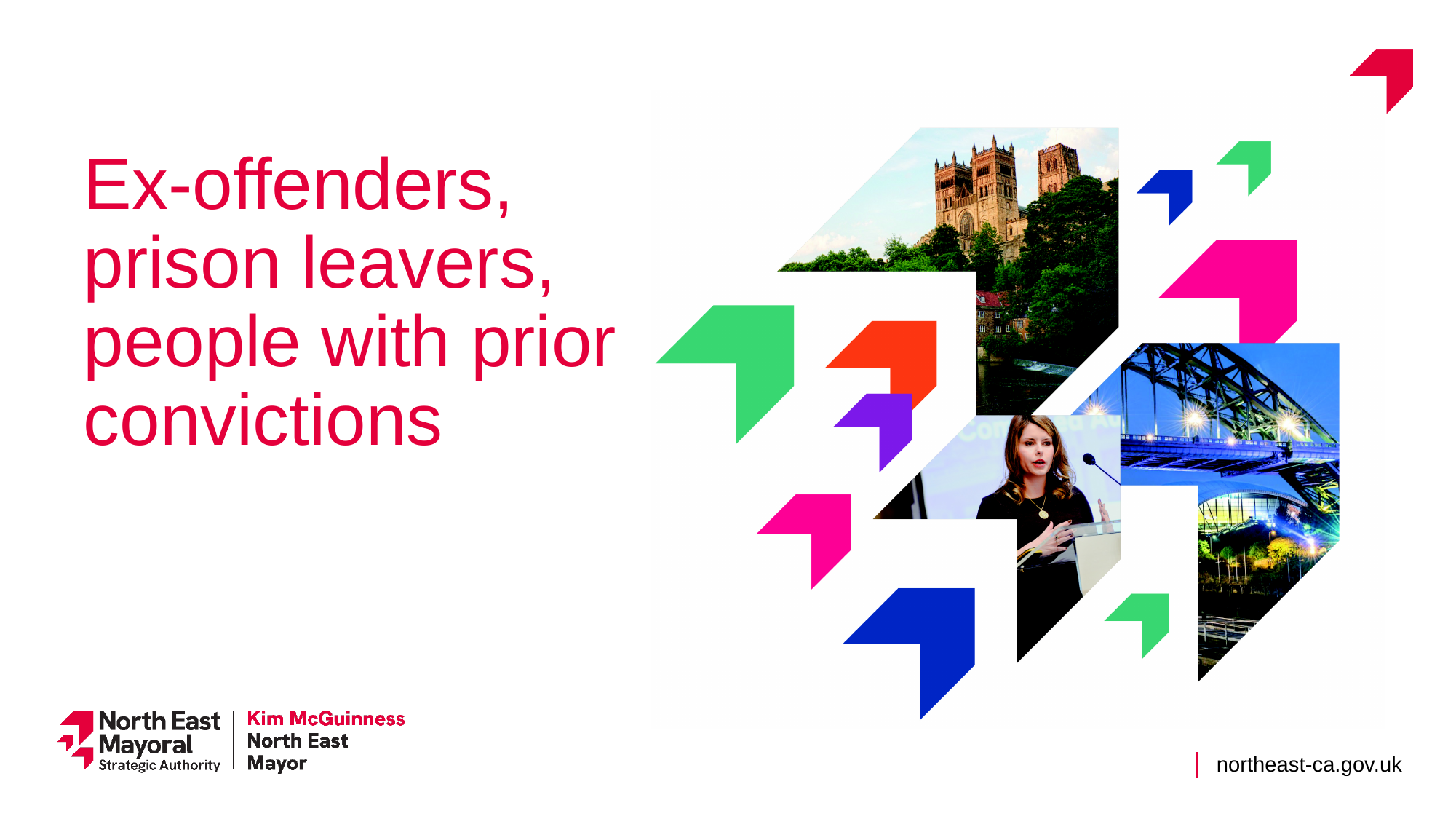

Ex-offenders, prison leavers, people with prior convictions